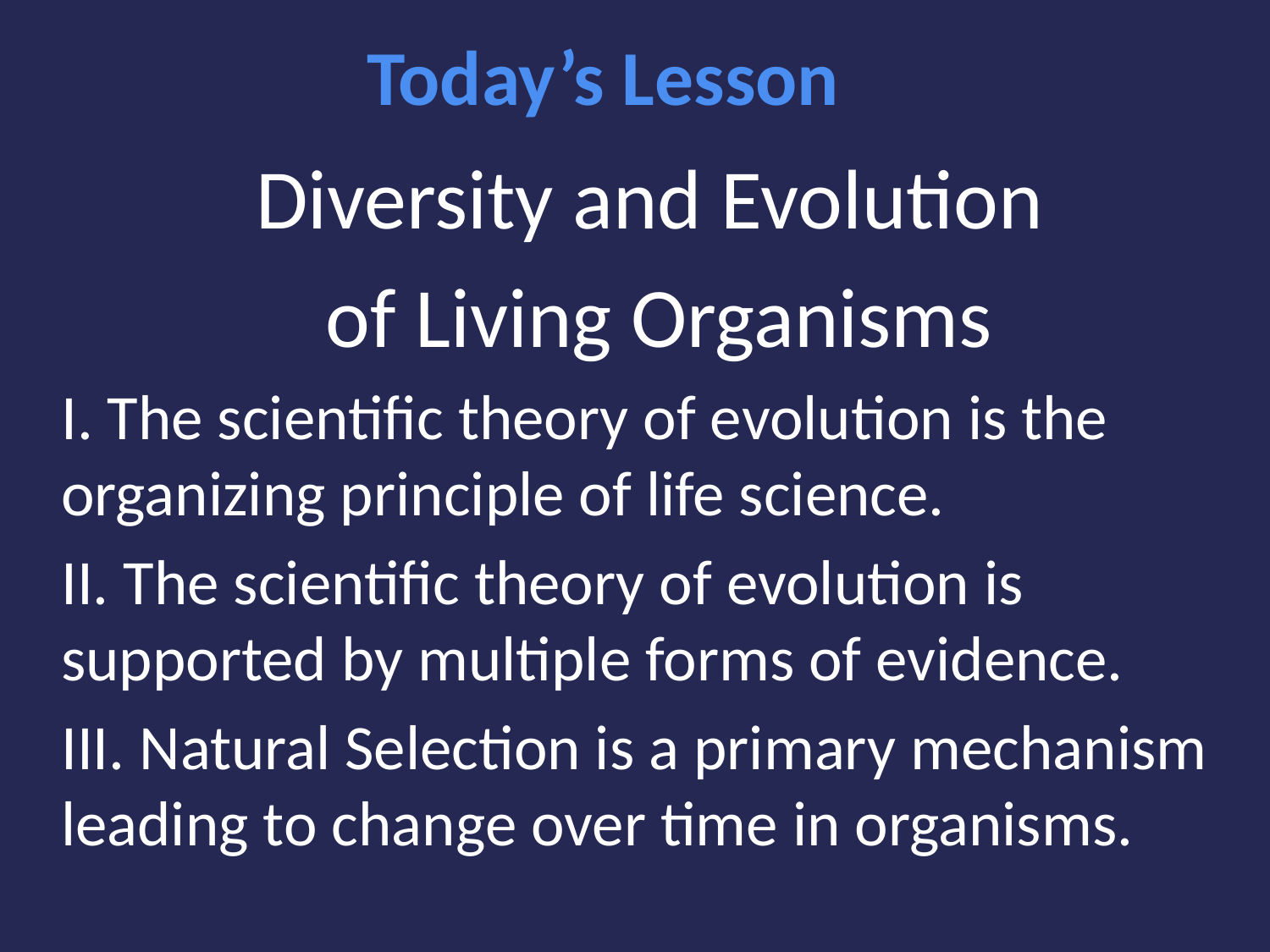

# Today’s Lesson
Diversity and Evolution
of Living Organisms
I. The scientific theory of evolution is the organizing principle of life science.
II. The scientific theory of evolution is supported by multiple forms of evidence.
III. Natural Selection is a primary mechanism leading to change over time in organisms.